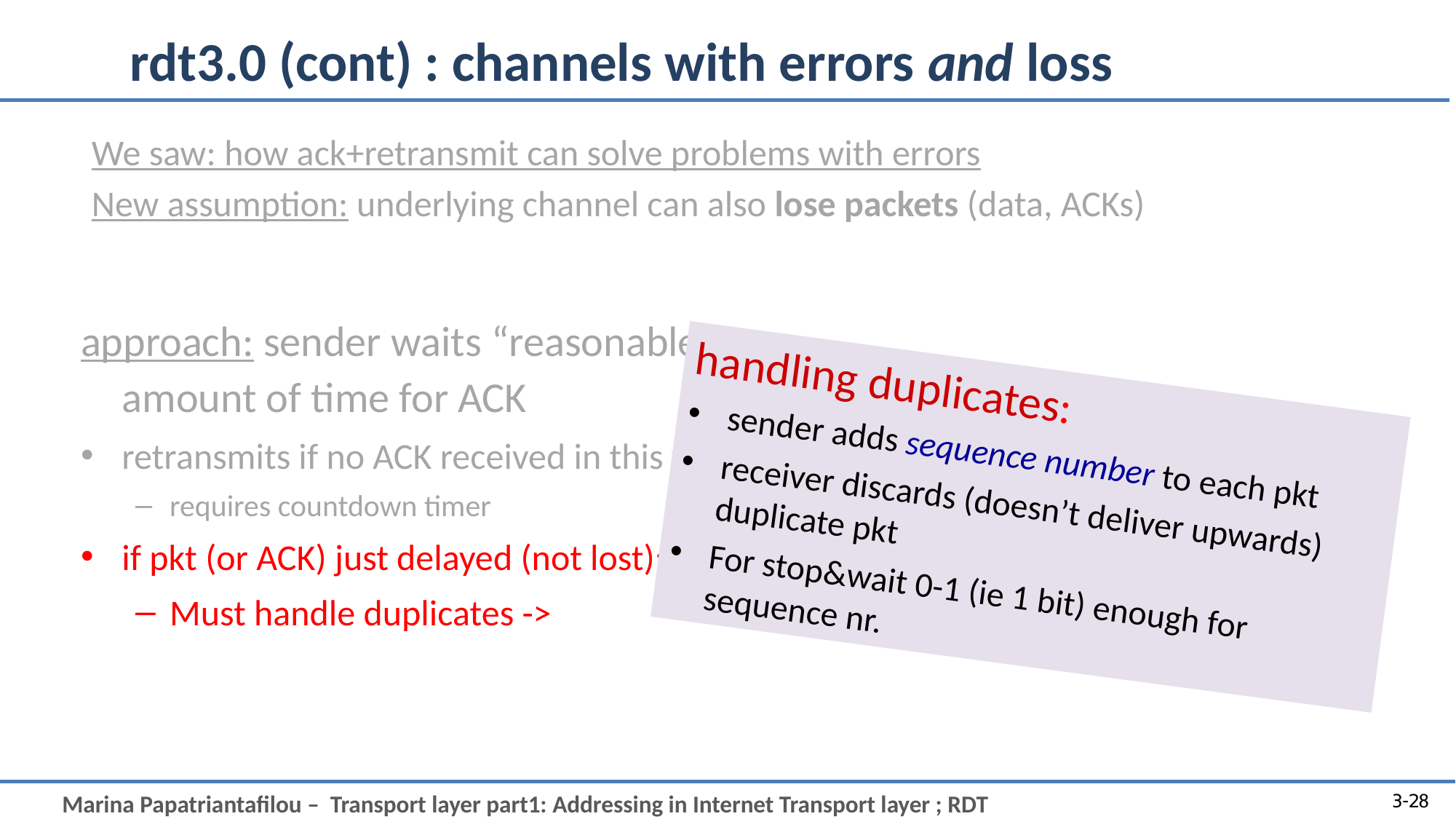

# rdt3.0 (cont) : channels with errors and loss
We saw: how ack+retransmit can solve problems with errors
New assumption: underlying channel can also lose packets (data, ACKs)
approach: sender waits “reasonable” amount of time for ACK
retransmits if no ACK received in this time
requires countdown timer
if pkt (or ACK) just delayed (not lost):
Must handle duplicates ->
handling duplicates:
sender adds sequence number to each pkt
receiver discards (doesn’t deliver upwards) duplicate pkt
For stop&wait 0-1 (ie 1 bit) enough for sequence nr.
3-28